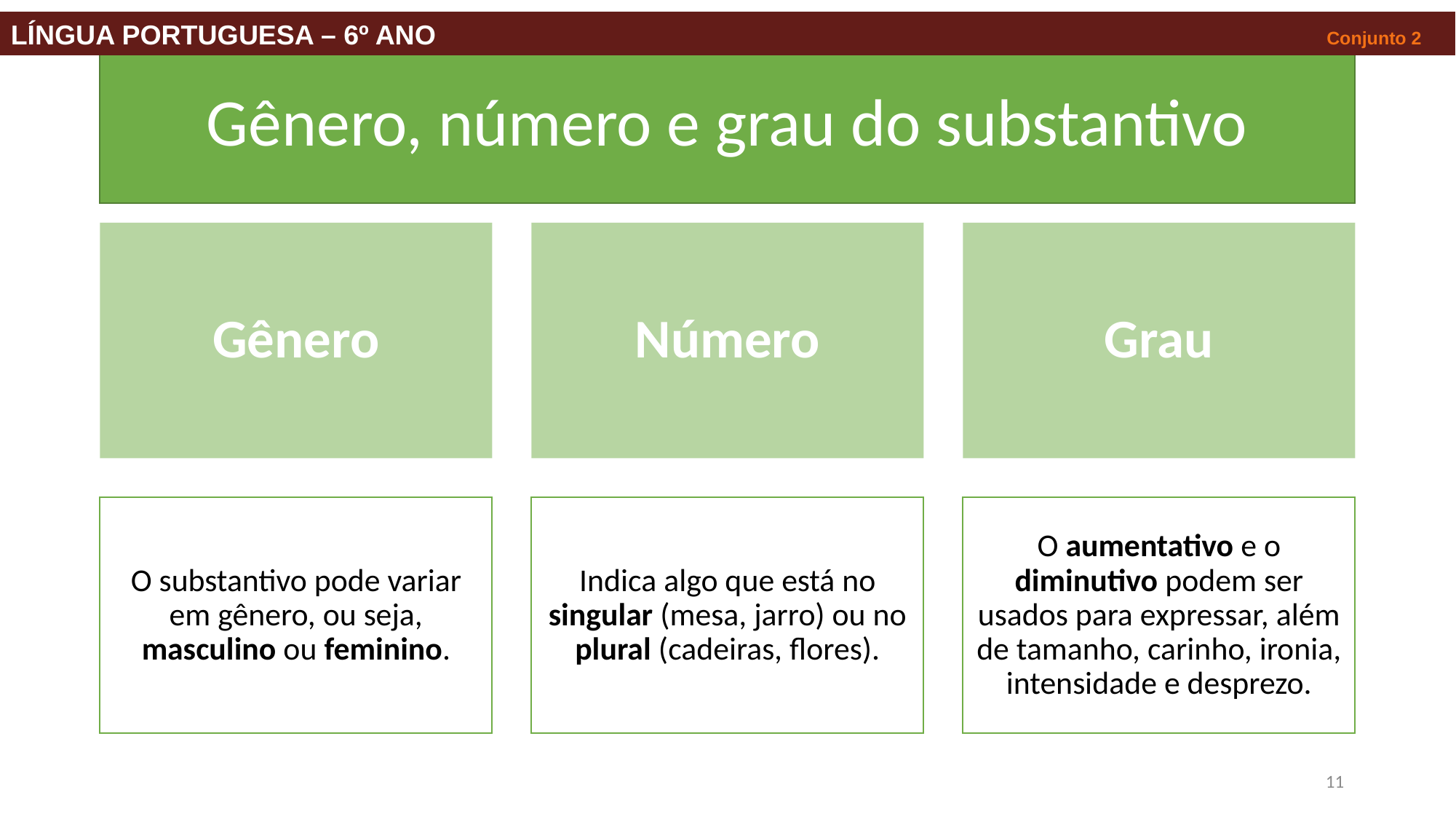

LÍNGUA PORTUGUESA – 6º ANO									 Conjunto 2
#
Gênero, número e grau do substantivo
Gênero
Número
Grau
O substantivo pode variar em gênero, ou seja, masculino ou feminino.
Indica algo que está no singular (mesa, jarro) ou no plural (cadeiras, flores).
O aumentativo e o diminutivo podem ser usados para expressar, além de tamanho, carinho, ironia, intensidade e desprezo.
11